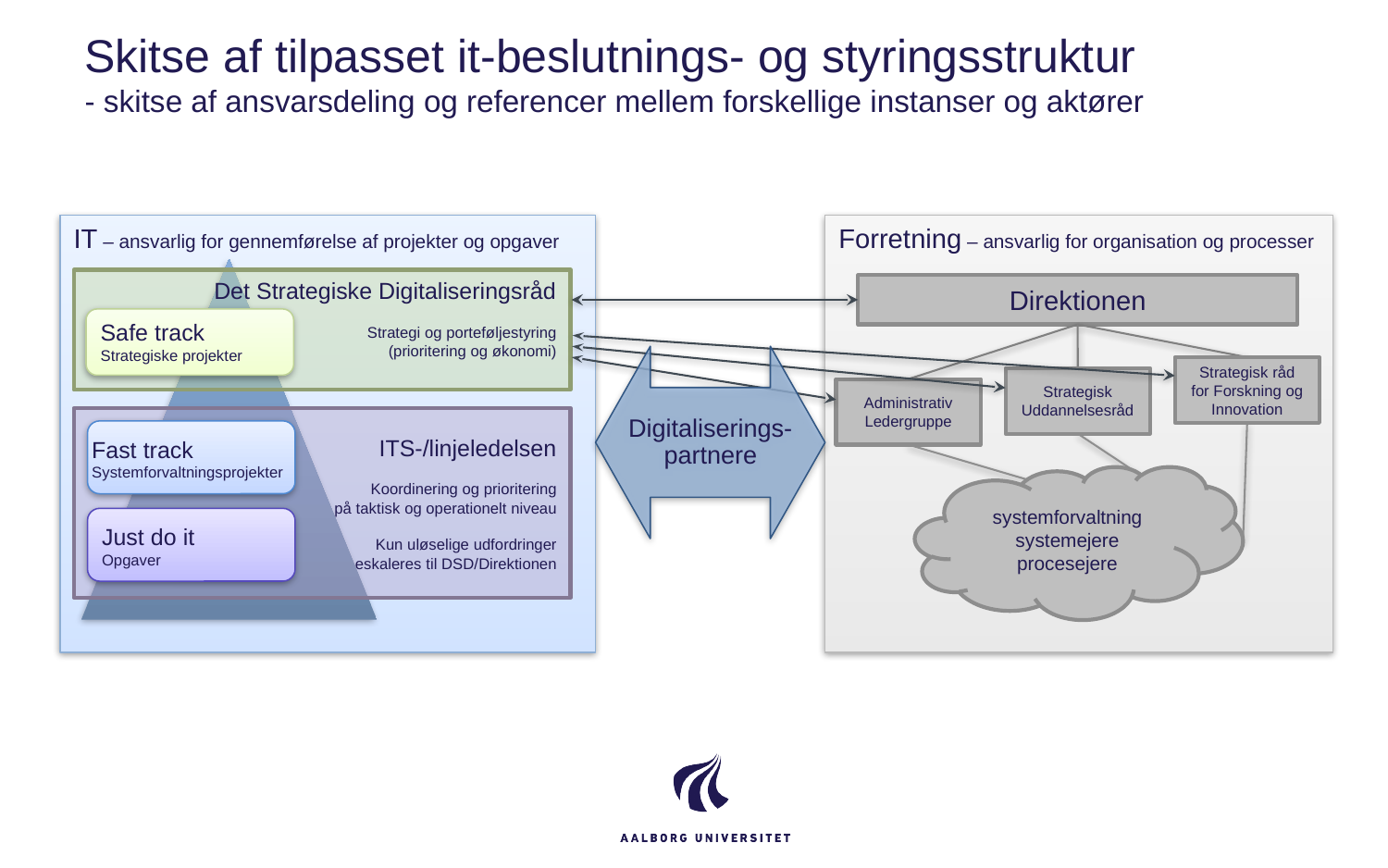

# Skitse af tilpasset it-beslutnings- og styringsstruktur - skitse af ansvarsdeling og referencer mellem forskellige instanser og aktører
IT – ansvarlig for gennemførelse af projekter og opgaver
Forretning – ansvarlig for organisation og processer

Det Strategiske Digitaliseringsråd

Strategi og porteføljestyring
(prioritering og økonomi)
Direktionen
Safe track
Strategiske projekter

Digitaliserings-partnere
Strategisk råd for Forskning og Innovation
Strategisk Uddannelsesråd
Administrativ Ledergruppe
ITS-/linjeledelsen

Koordinering og prioritering
på taktisk og operationelt niveau

Kun uløselige udfordringer
eskaleres til DSD/Direktionen

Fast track
Systemforvaltningsprojekter
systemforvaltning systemejere
procesejere

Just do it
Opgaver